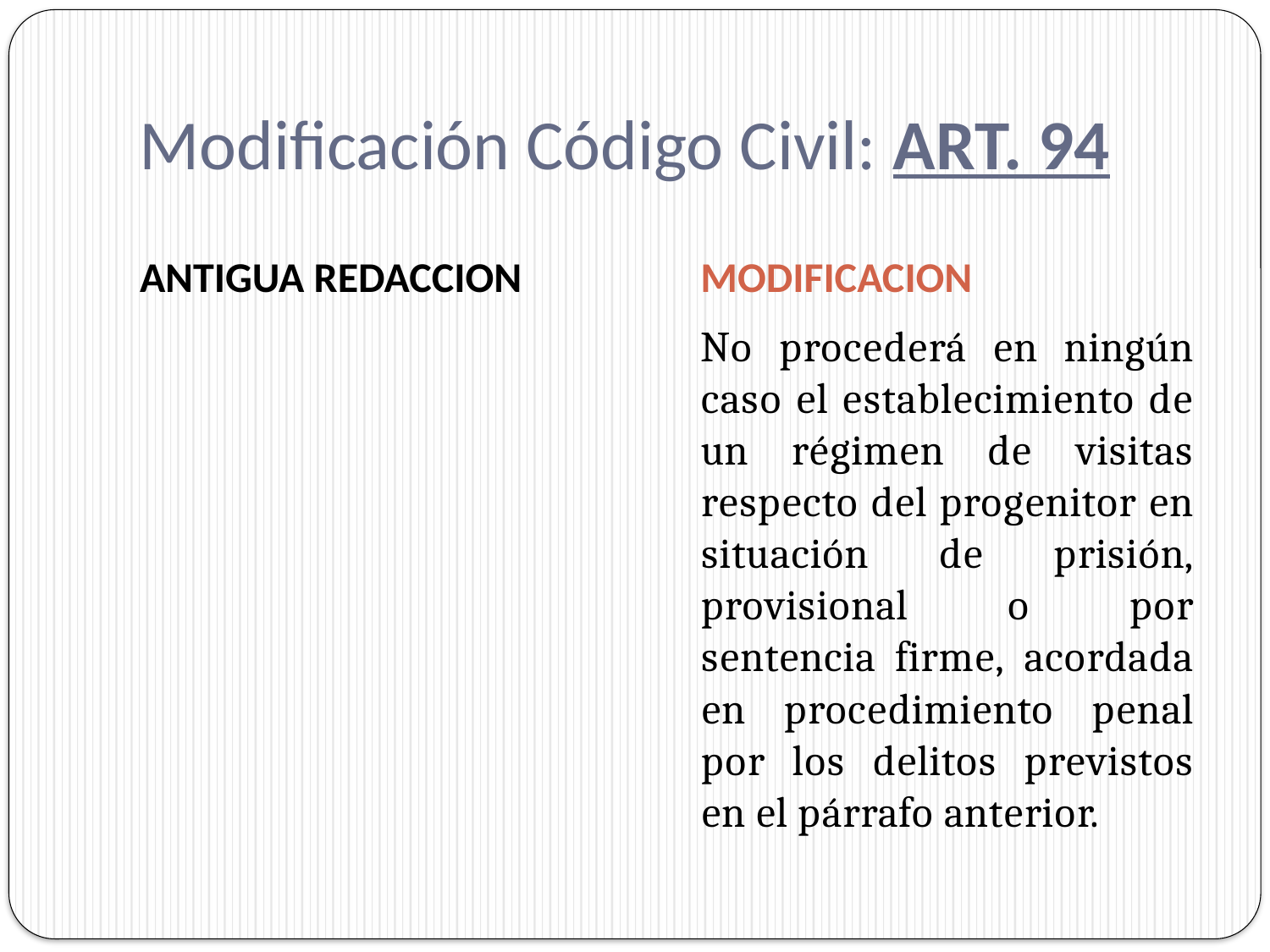

# Modificación Código Civil: ART. 94
ANTIGUA REDACCION
MODIFICACION
No procederá en ningún caso el establecimiento de un régimen de visitas respecto del progenitor en situación de prisión, provisional o por sentencia firme, acordada en procedimiento penal por los delitos previstos en el párrafo anterior.